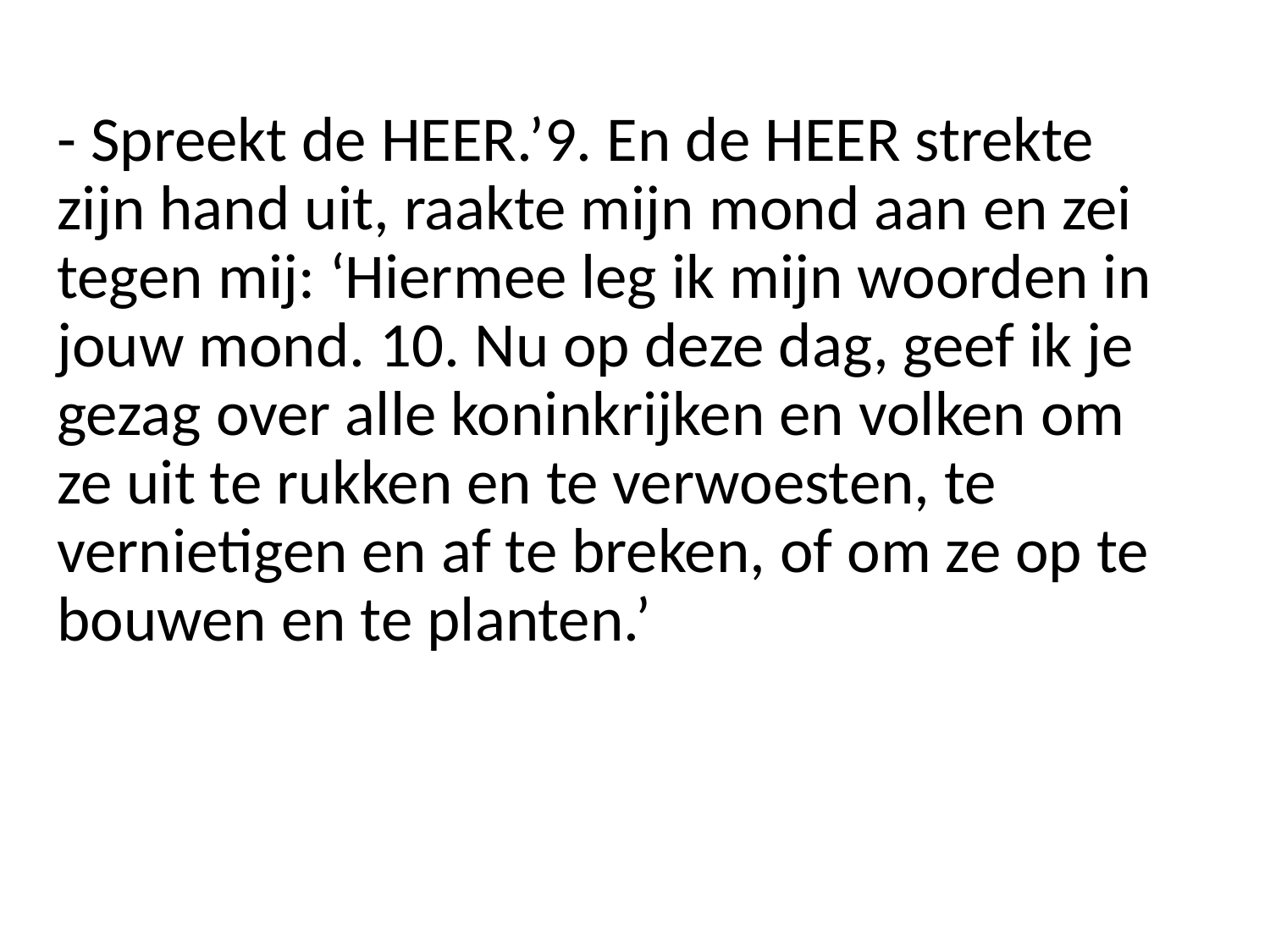

- Spreekt de HEER.’9. En de HEER strekte zijn hand uit, raakte mijn mond aan en zei tegen mij: ‘Hiermee leg ik mijn woorden in jouw mond. 10. Nu op deze dag, geef ik je gezag over alle koninkrijken en volken om ze uit te rukken en te verwoesten, te vernietigen en af te breken, of om ze op te bouwen en te planten.’